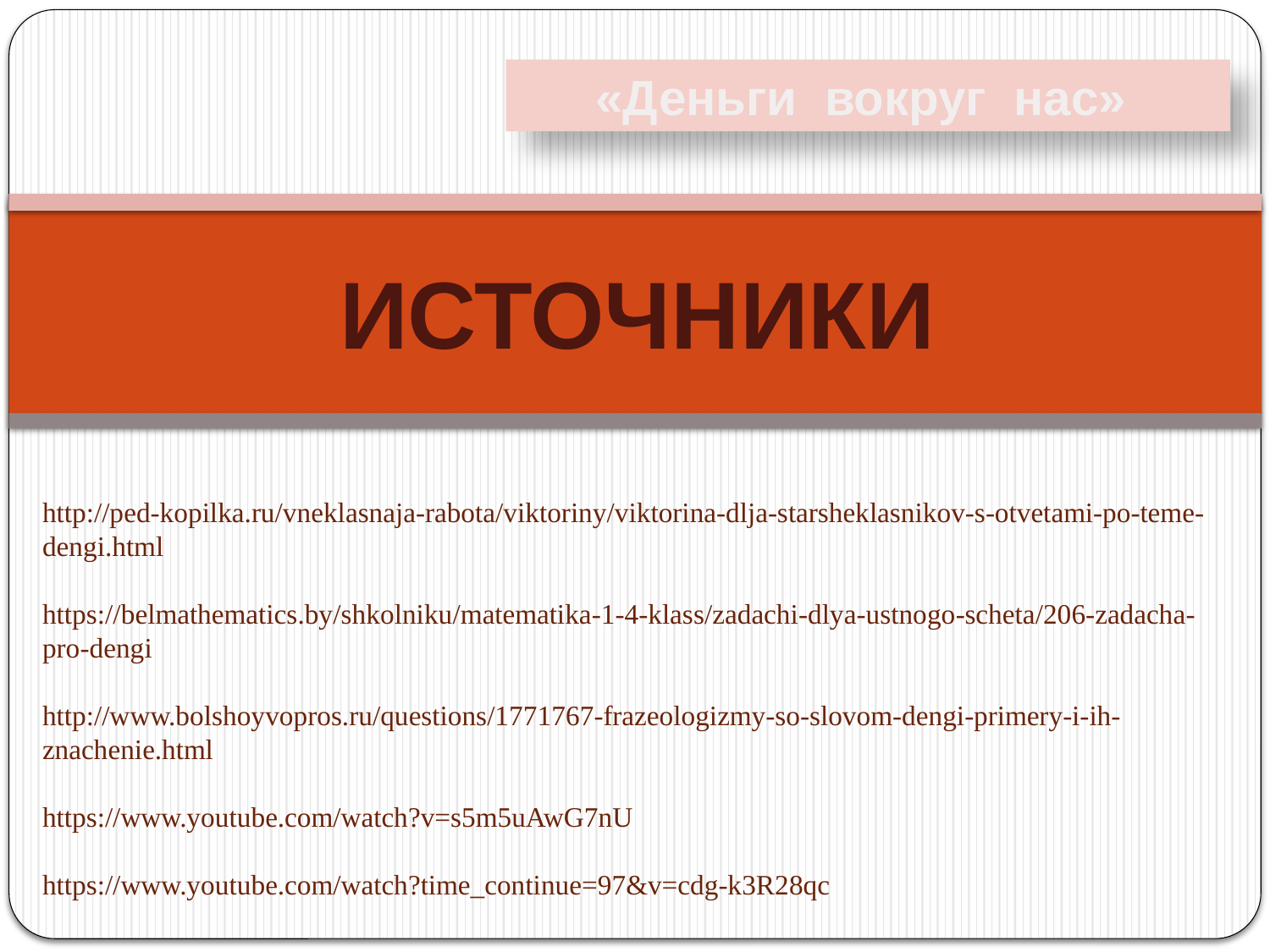

«Деньги  вокруг  нас»
 ИСТОЧНИКИ
http://ped-kopilka.ru/vneklasnaja-rabota/viktoriny/viktorina-dlja-starsheklasnikov-s-otvetami-po-teme-dengi.html

https://belmathematics.by/shkolniku/matematika-1-4-klass/zadachi-dlya-ustnogo-scheta/206-zadacha-pro-dengi

http://www.bolshoyvopros.ru/questions/1771767-frazeologizmy-so-slovom-dengi-primery-i-ih-znachenie.html

https://www.youtube.com/watch?v=s5m5uAwG7nU

https://www.youtube.com/watch?time_continue=97&v=cdg-k3R28qc